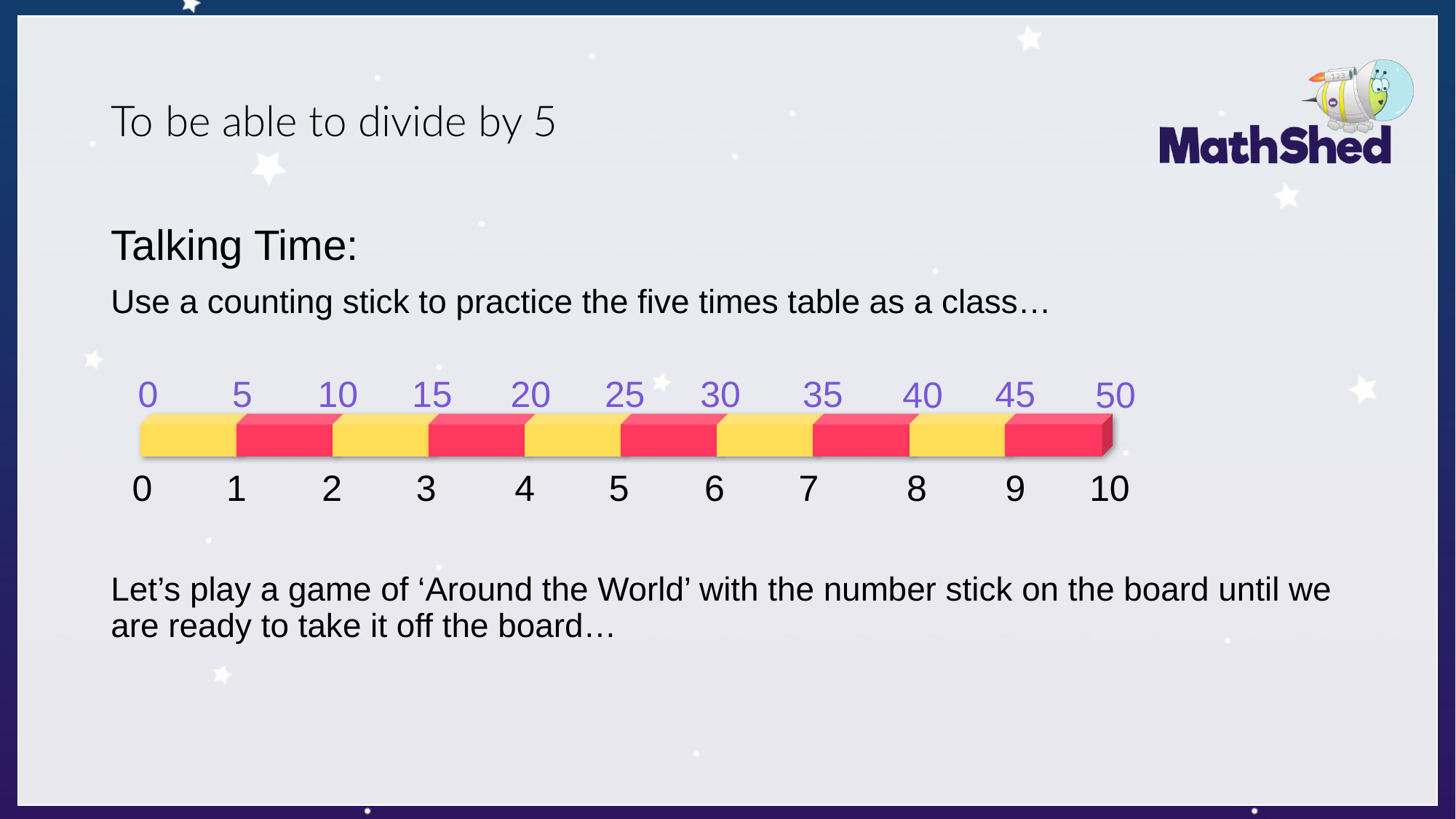

# To be able to divide by 5
Talking Time:
Use a counting stick to practice the five times table as a class…
Let’s play a game of ‘Around the World’ with the number stick on the board until we are ready to take it off the board…

45
0
5
10
15
20
25
30
35
40
50

0
1
2
3
4
5
6
7
8
9
10